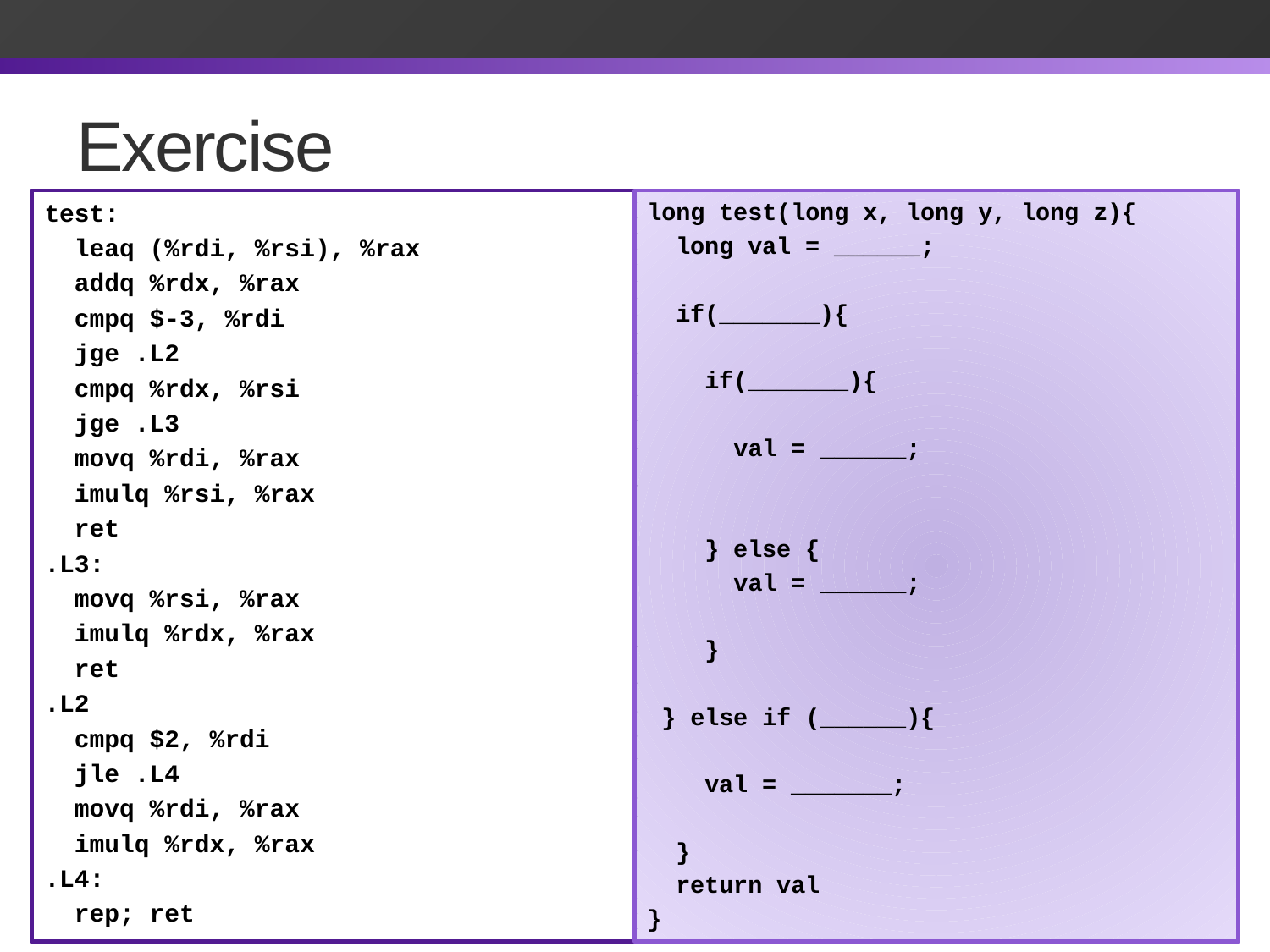

# Exercise
test:
  leaq (%rdi, %rsi), %rax
  addq %rdx, %rax
  cmpq $-3, %rdi
  jge .L2
  cmpq %rdx, %rsi
  jge .L3
  movq %rdi, %rax
  imulq %rsi, %rax
  ret
.L3:
  movq %rsi, %rax
  imulq %rdx, %rax
  ret
.L2
  cmpq $2, %rdi
  jle .L4
  movq %rdi, %rax
  imulq %rdx, %rax
.L4:
  rep; ret

long test(long x, long y, long z){
  long val = ______;

  if(_______){

    if(_______){

      val = ______;

    } else {
      val = ______;

    }

 } else if (______){

    val = _______;

  }
  return val
}